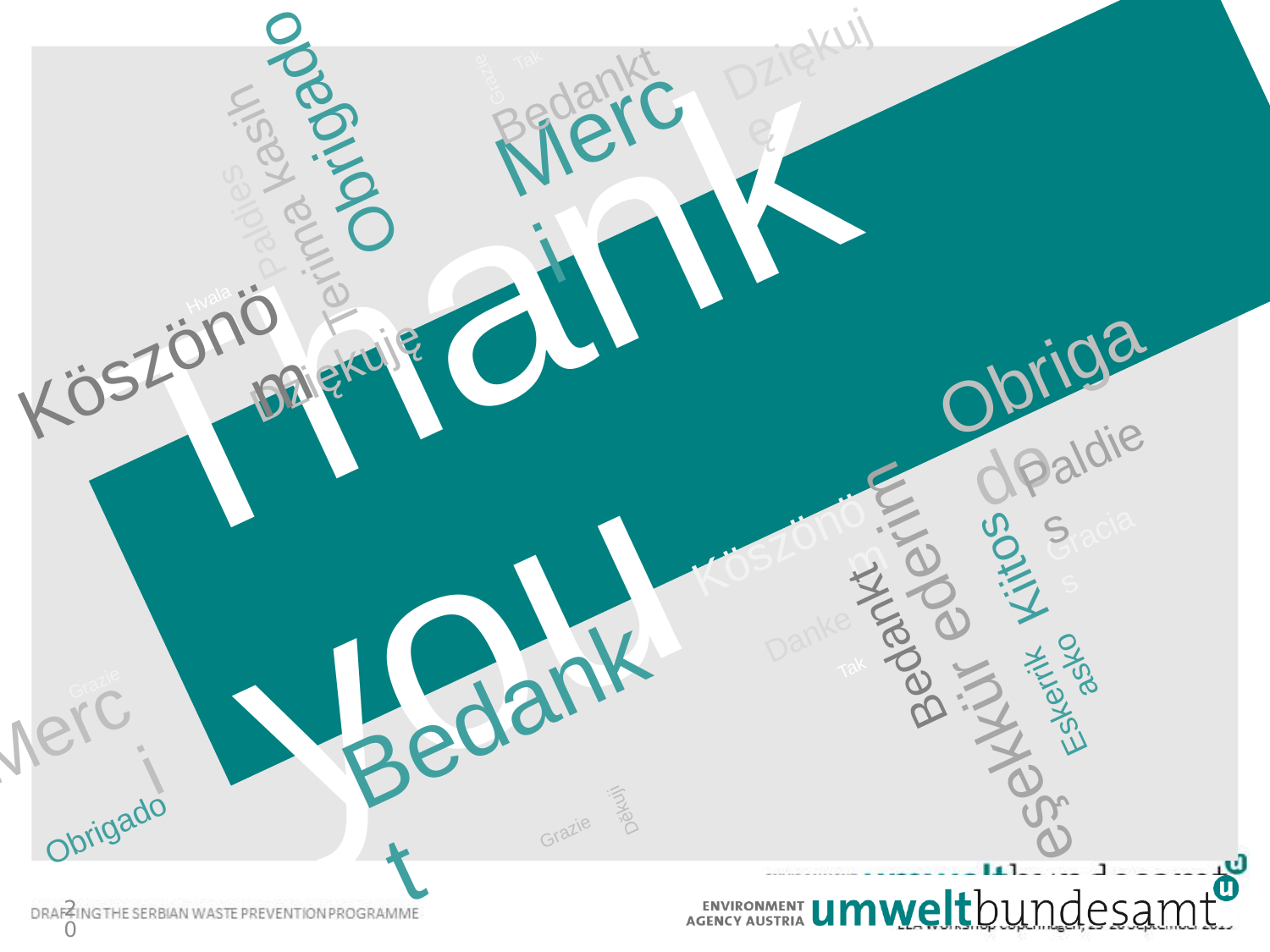

Grazie
Tak
Dziękuję
Bedankt
Obrigado
Paldies
Merci
Terima kasih
Thank you
Hvala
Dziękuję
Obrigado
Köszönöm
Paldies
Gracias
Köszönöm
Kiitos
Danke
Bedankt
Eskerrik asko
Tak
Grazie
eşekkür ederim
Bedankt
Merci
Děkuji
Grazie
Obrigado
20